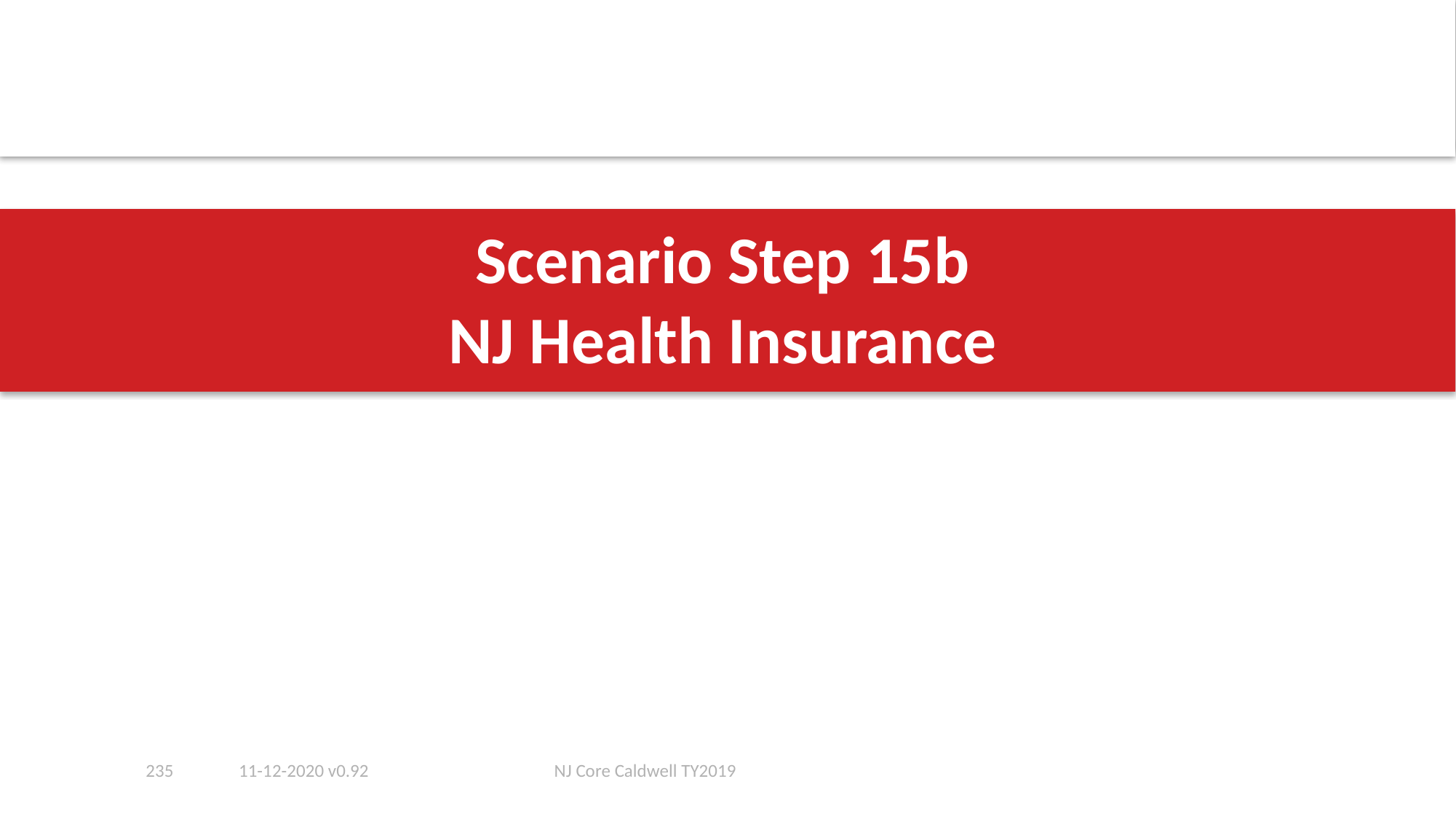

# Scenario Step 15b NJ Health Insurance

235
11-12-2020 v0.92
NJ Core Caldwell TY2019